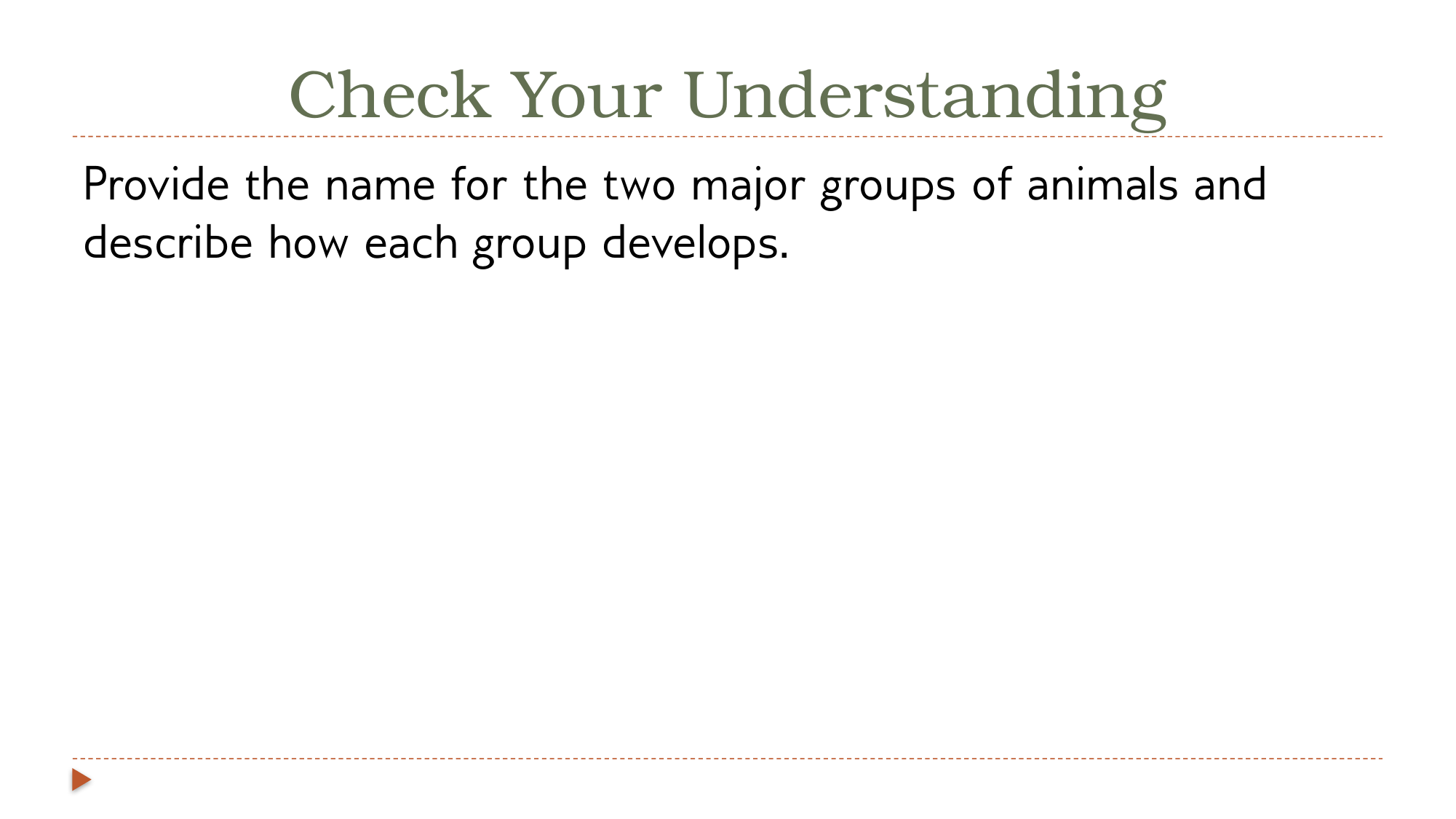

# Check Your Understanding
Provide the name for the two major groups of animals and describe how each group develops.